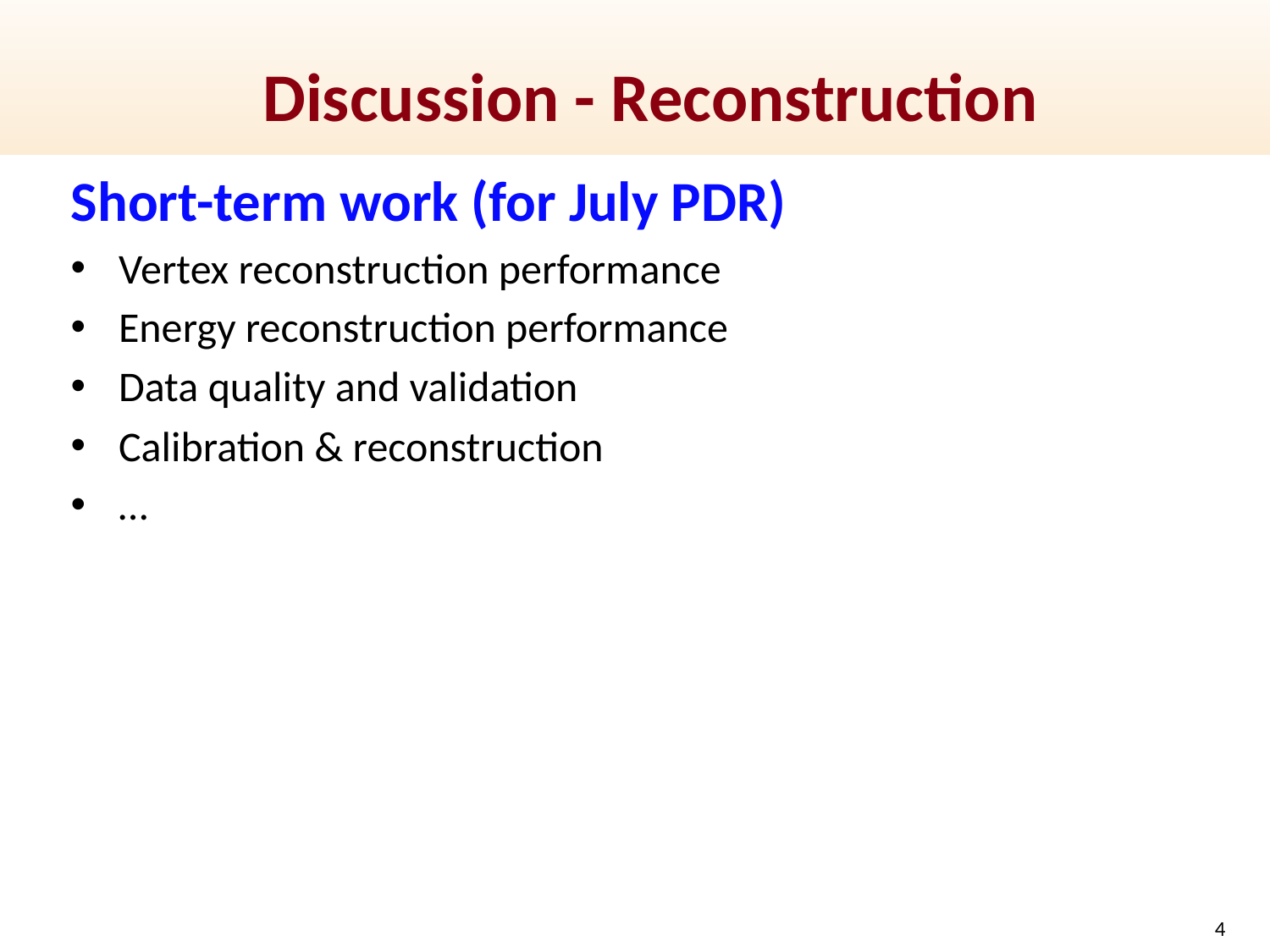

# Discussion - Reconstruction
Short-term work (for July PDR)
Vertex reconstruction performance
Energy reconstruction performance
Data quality and validation
Calibration & reconstruction
…

4